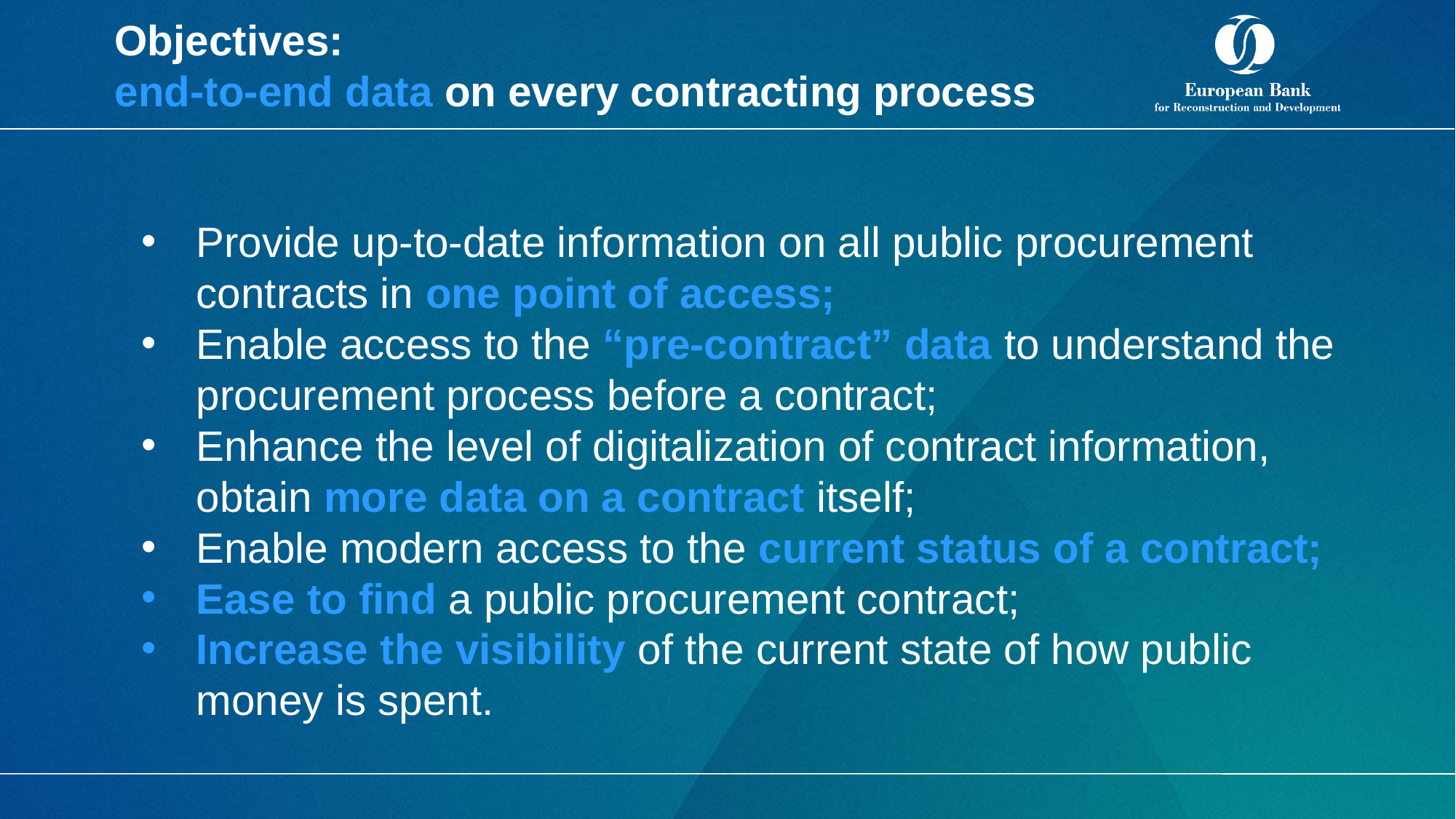

# Objectives: end-to-end data on every contracting process
Provide up-to-date information on all public procurement contracts in one point of access;
Enable access to the “pre-contract” data to understand the procurement process before a contract;
Enhance the level of digitalization of contract information, obtain more data on a contract itself;
Enable modern access to the current status of a contract;
Ease to find a public procurement contract;
Increase the visibility of the current state of how public money is spent.